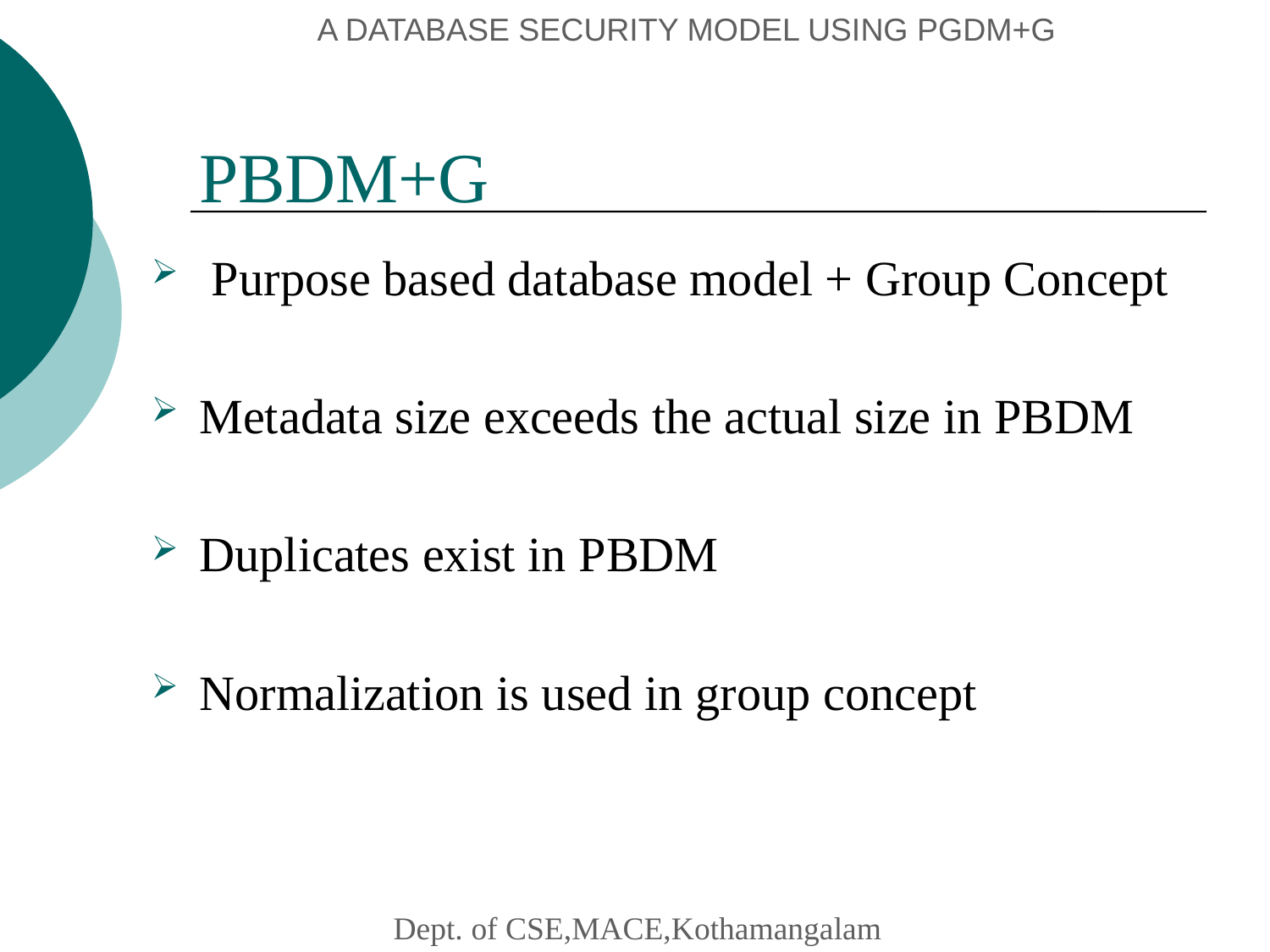

# A DATABASE SECURITY MODEL USING PGDM+G
    PBDM+G
 Purpose based database model + Group Concept

Metadata size exceeds the actual size in PBDM

Duplicates exist in PBDM

Normalization is used in group concept

         Dept. of CSE,MACE,Kothamangalam